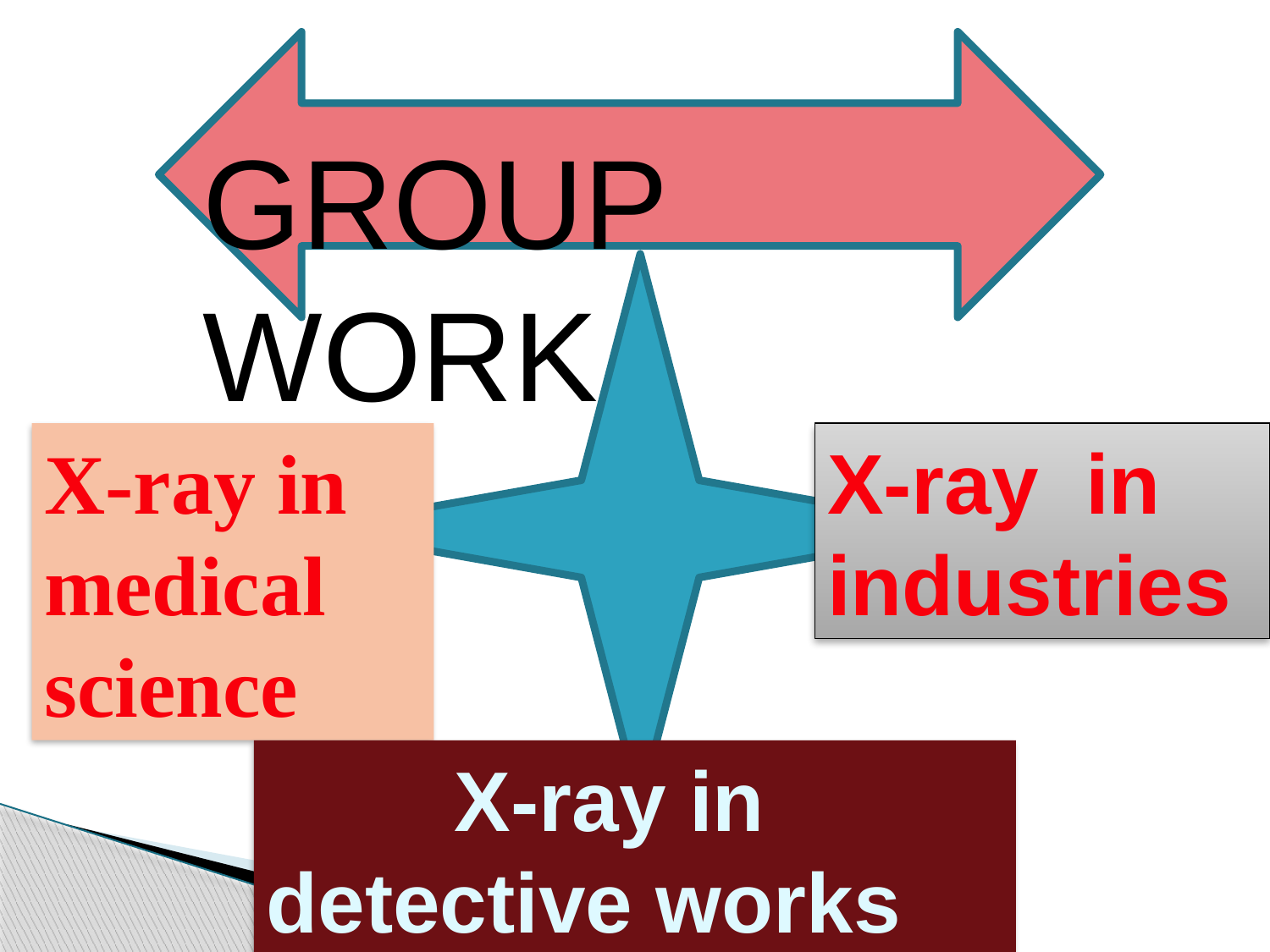

GROUP WORK

X-ray in medical science
X-ray  in industries
        X-ray in detective works